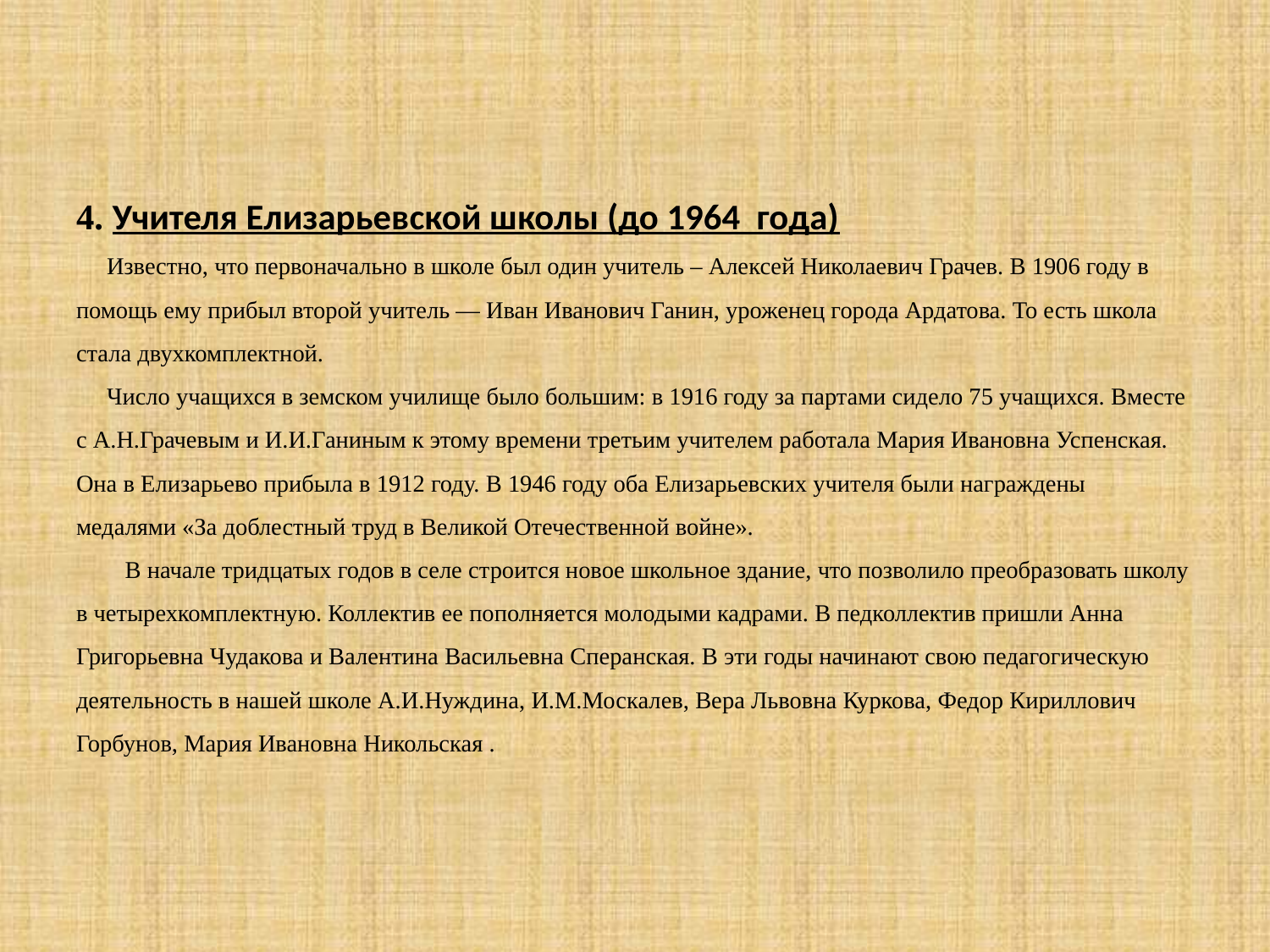

# 4. Учителя Елизарьевской школы (до 1964  года) Известно, что первоначально в школе был один учитель – Алексей Николаевич Грачев. В 1906 году в помощь ему прибыл второй учитель — Иван Иванович Ганин, уроженец города Ардатова. То есть школа стала двухкомплектной. Число учащихся в земском училище было большим: в 1916 году за партами сидело 75 учащихся. Вместе с А.Н.Грачевым и И.И.Ганиным к этому времени третьим учителем работала Мария Ивановна Успенская. Она в Елизарьево прибыла в 1912 году. В 1946 году оба Елизарьевских учителя были награждены медалями «За доблестный труд в Великой Отечественной войне». В начале тридцатых годов в селе строится новое школьное здание, что позволило преобразовать школу в четырехкомплектную. Коллектив ее пополняется молодыми кадрами. В педколлектив пришли Анна Григорьевна Чудакова и Валентина Васильевна Сперанская. В эти годы начинают свою педагогическую деятельность в нашей школе А.И.Нуждина, И.М.Москалев, Вера Львовна Куркова, Федор Кириллович Горбунов, Мария Ивановна Никольская .